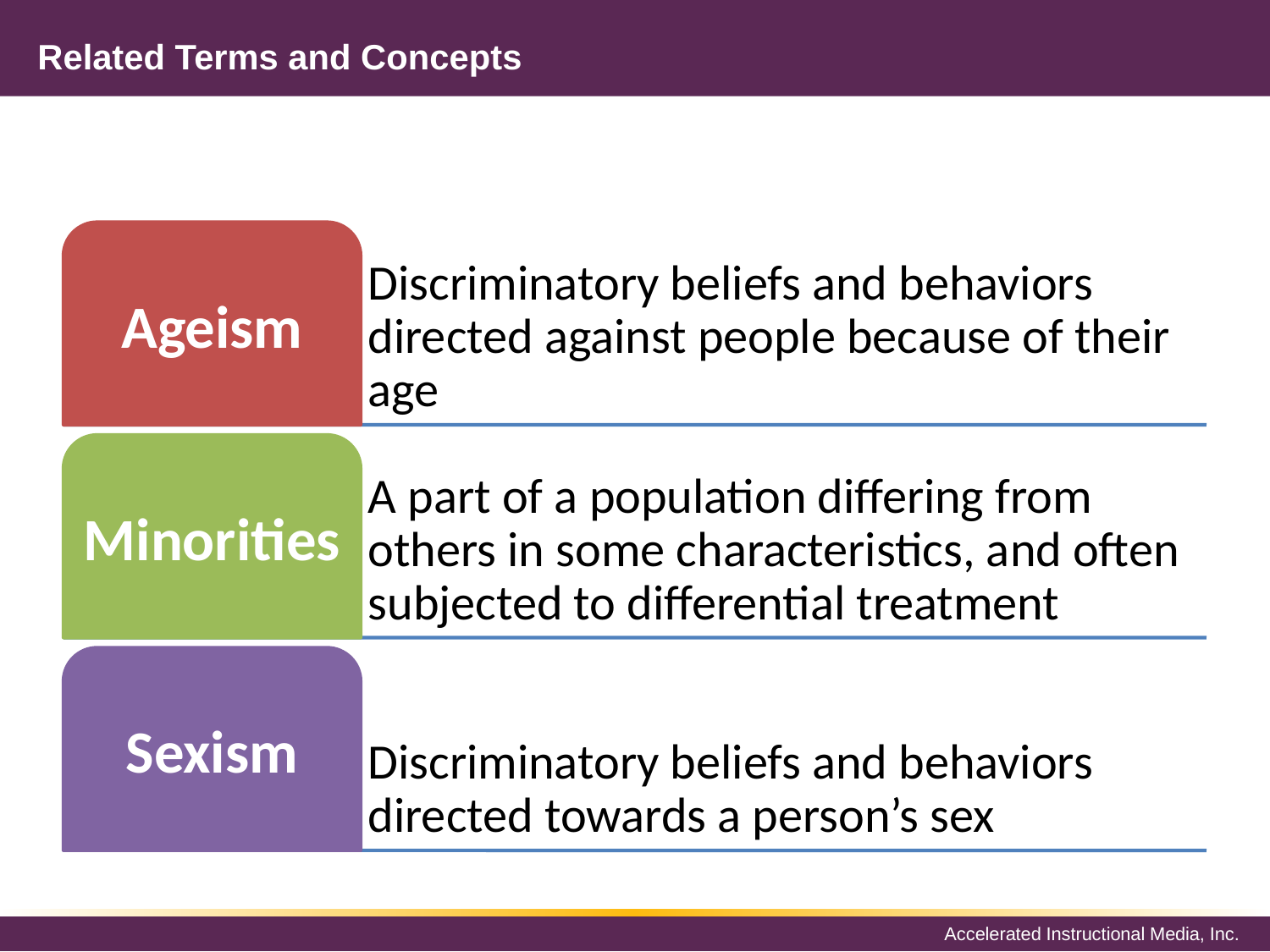

# Related Terms and Concepts

Ageism
Discriminatory beliefs and behaviors directed against people because of their age

Minorities
A part of a population differing from others in some characteristics, and often subjected to differential treatment

Sexism
Discriminatory beliefs and behaviors directed towards a person’s sex